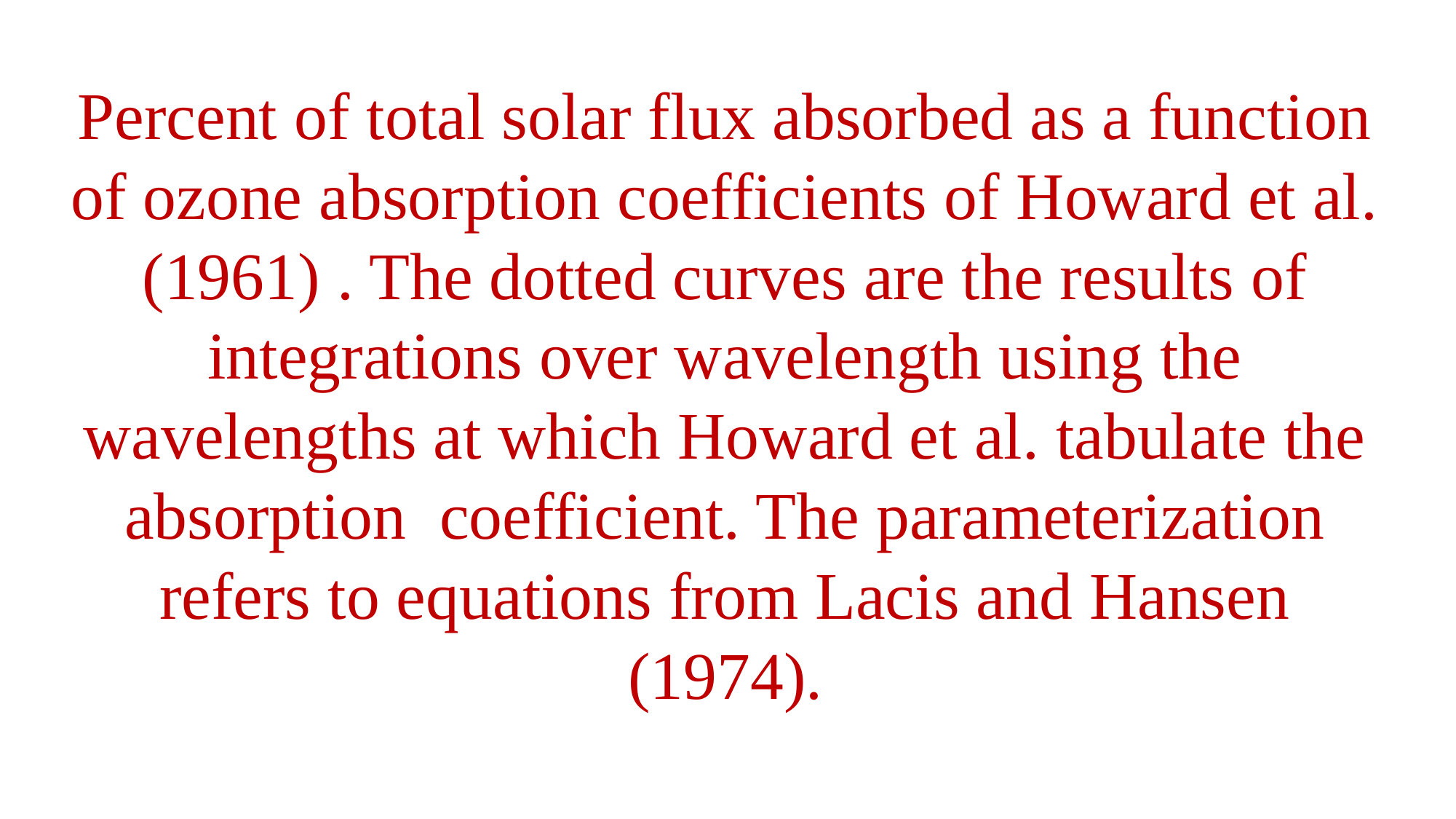

Percent of total solar flux absorbed as a function of ozone absorption coefficients of Howard et al. (1961) . The dotted curves are the results of integrations over wavelength using the wavelengths at which Howard et al. tabulate the absorption  coefficient. The parameterization refers to equations from Lacis and Hansen (1974).